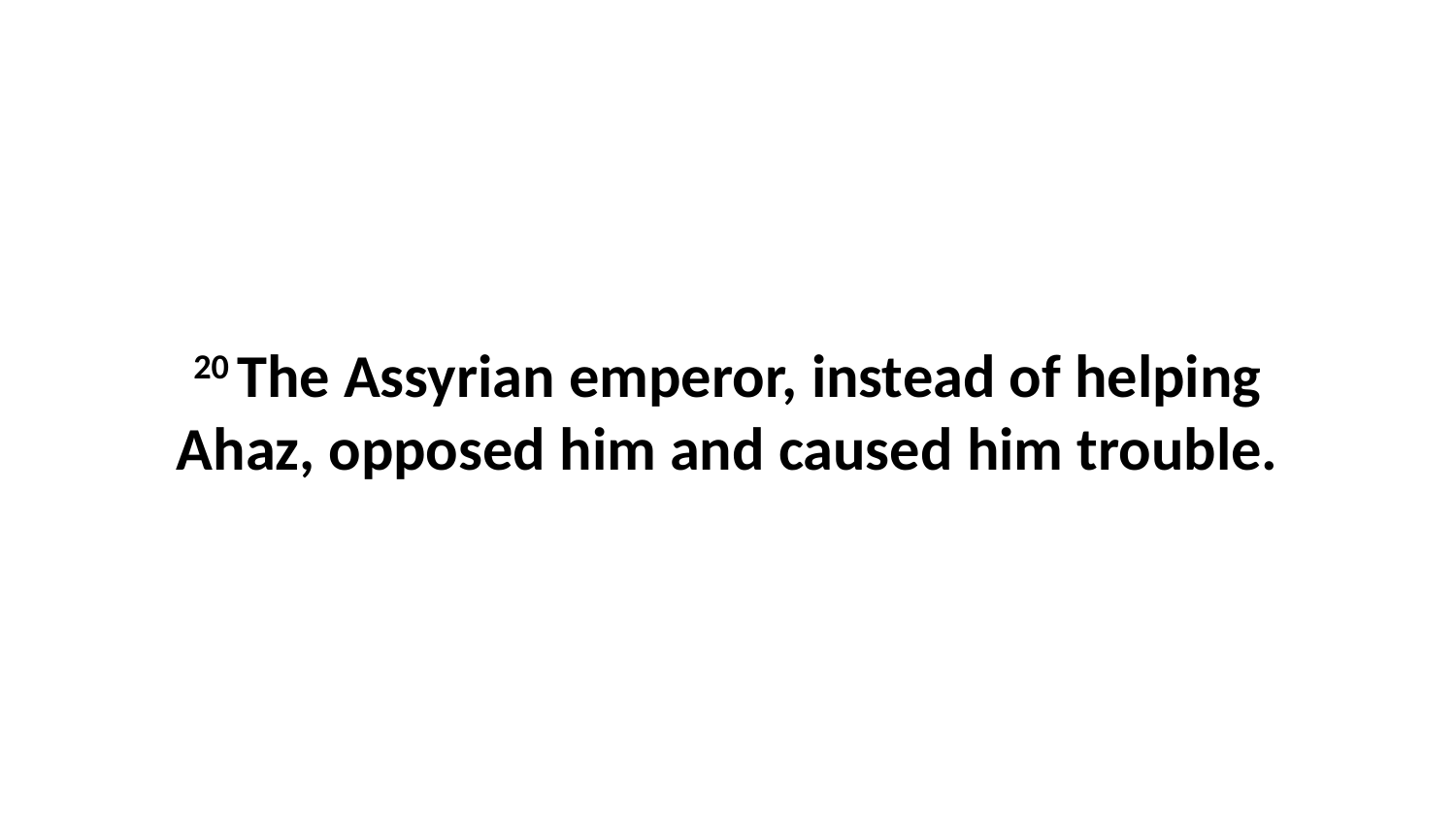

20 The Assyrian emperor, instead of helping Ahaz, opposed him and caused him trouble.